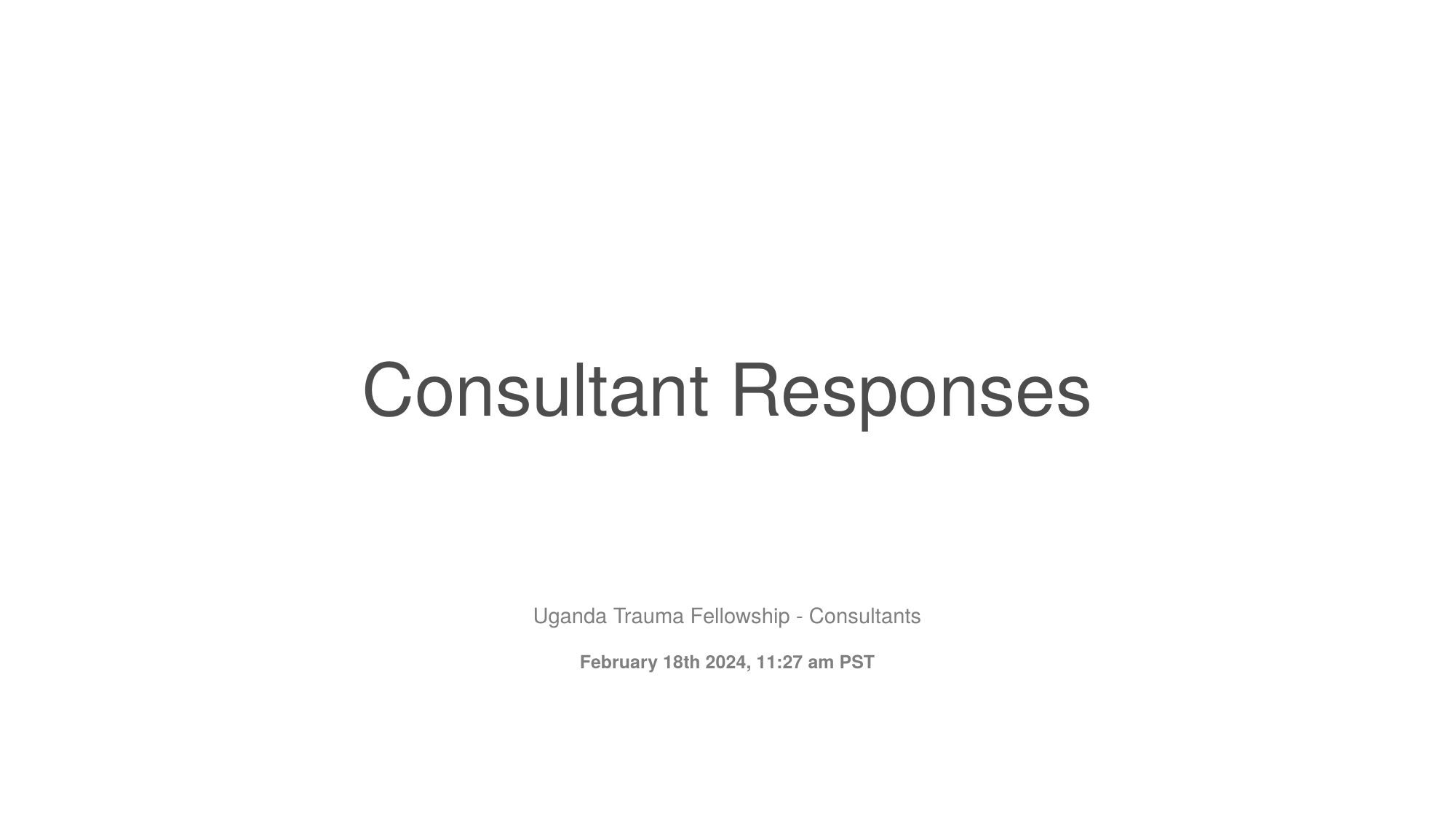

Consultant Responses
Uganda Trauma Fellowship - Consultants
February 18th 2024, 11:27 am PST